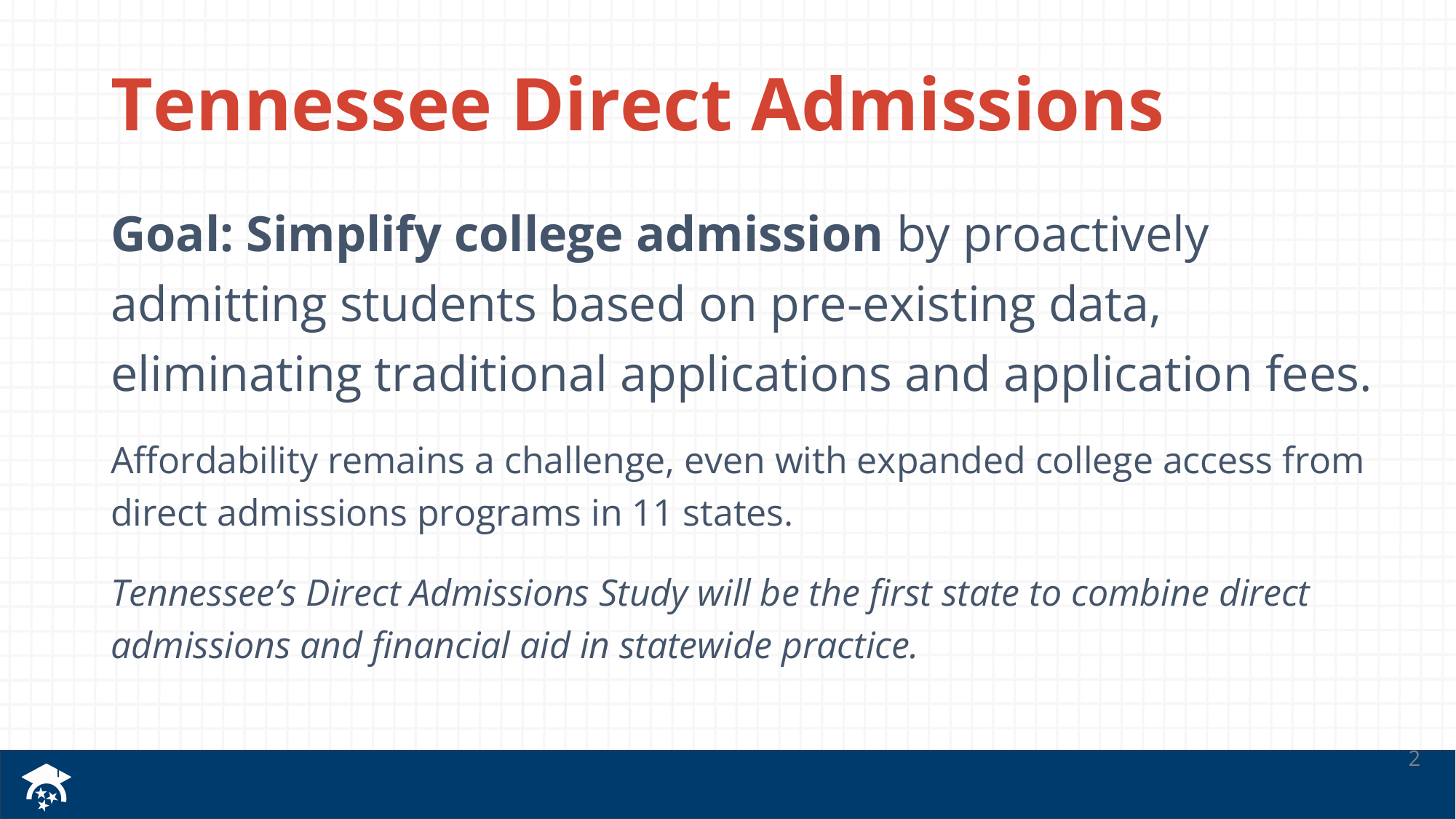

# Tennessee Direct Admissions
Goal: Simplify college admission by proactively admitting students based on pre-existing data, eliminating traditional applications and application fees.
Affordability remains a challenge, even with expanded college access from direct admissions programs in 11 states.
Tennessee’s Direct Admissions Study will be the first state to combine direct admissions and financial aid in statewide practice.
2